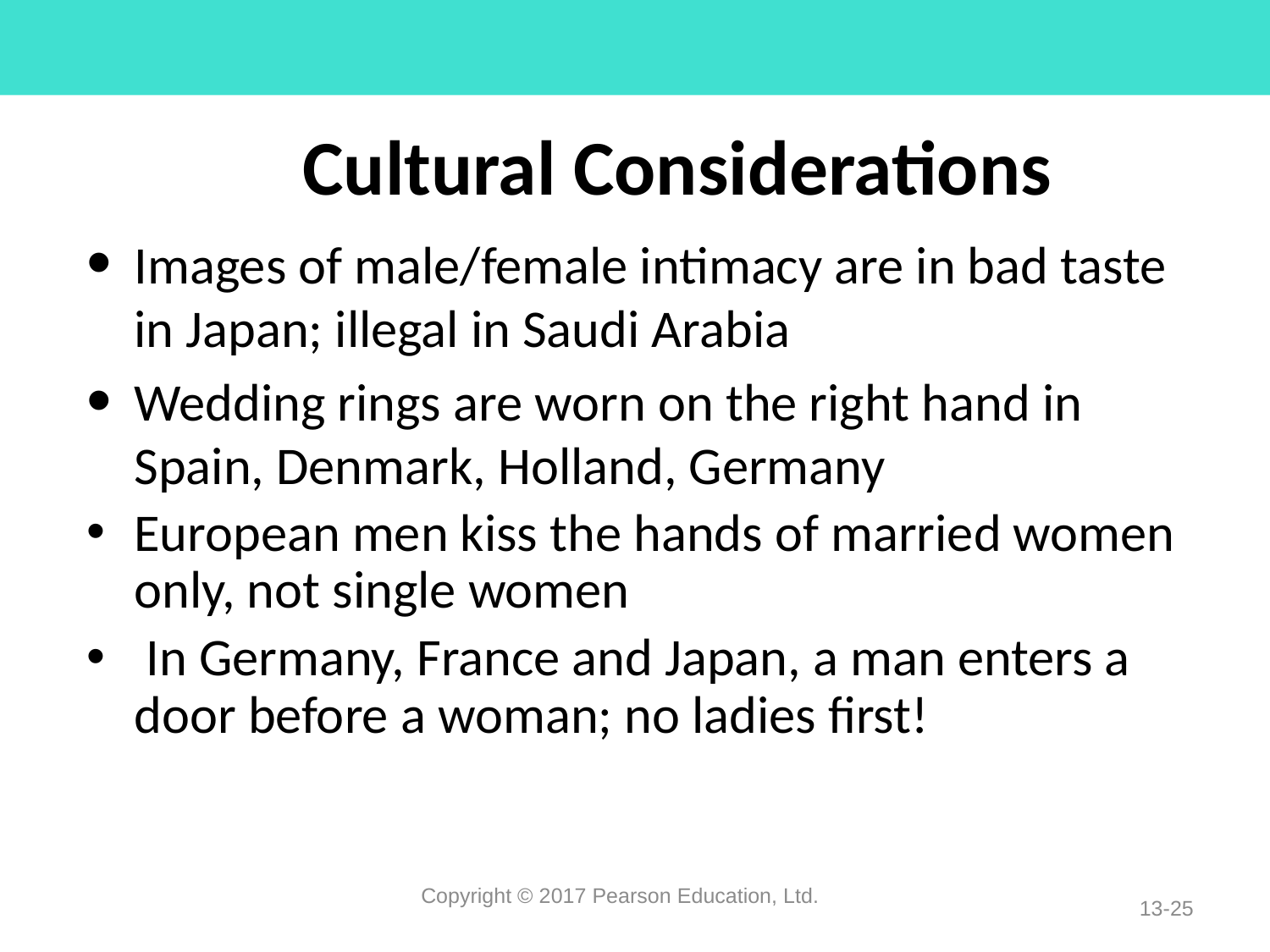

# Cultural Considerations
Images of male/female intimacy are in bad taste in Japan; illegal in Saudi Arabia
Wedding rings are worn on the right hand in Spain, Denmark, Holland, Germany
European men kiss the hands of married women only, not single women
 In Germany, France and Japan, a man enters a door before a woman; no ladies first!

Copyright © 2017 Pearson Education, Ltd.

13-25